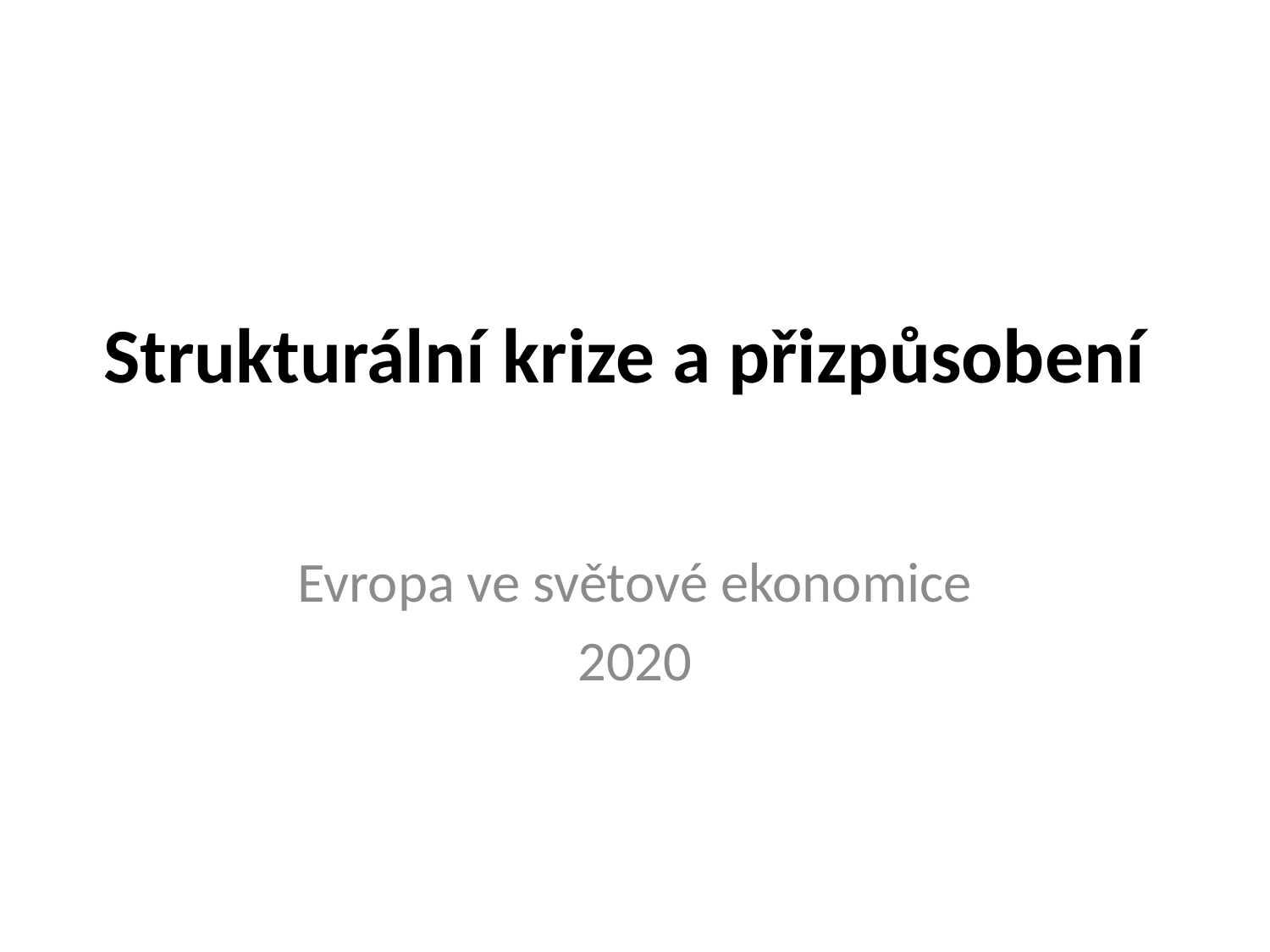

# Strukturální krize a přizpůsobení
Evropa ve světové ekonomice
2020